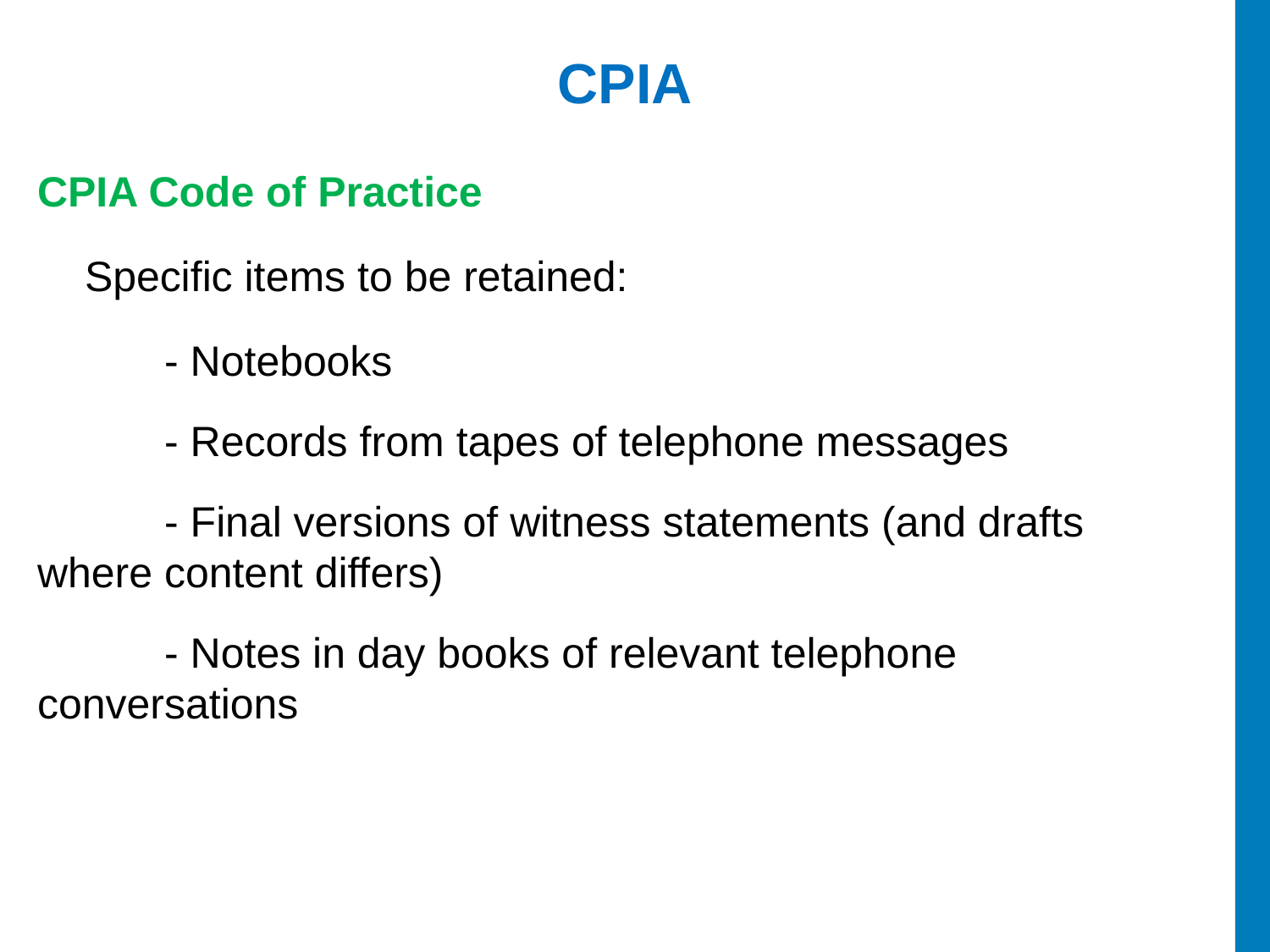

# CPIA
CPIA Code of Practice

    Specific items to be retained:

	- Notebooks

	- Records from tapes of telephone messages

	- Final versions of witness statements (and drafts 	where content differs)

	- Notes in day books of relevant telephone 	conversations